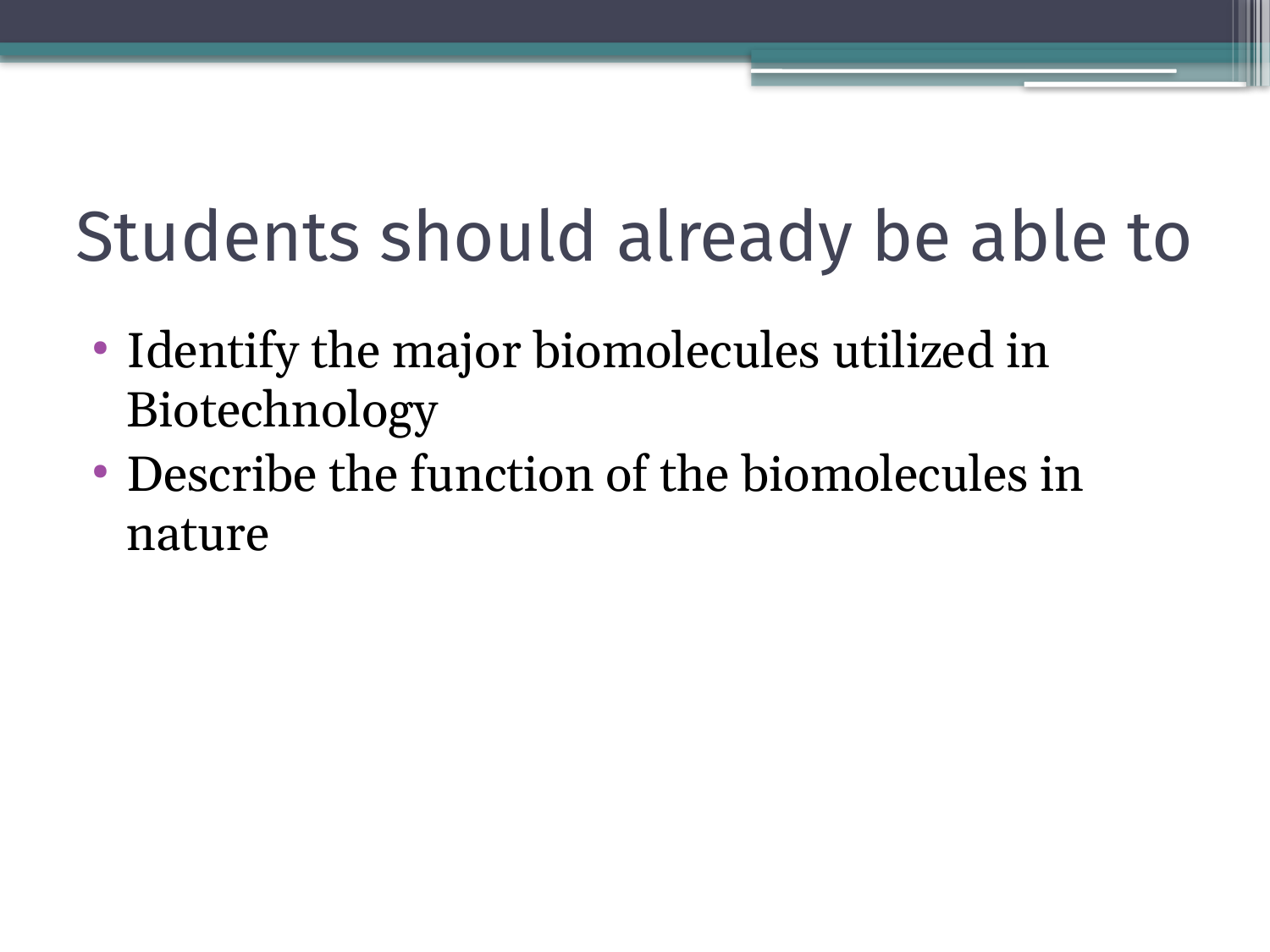

# Students should already be able to
Identify the major biomolecules utilized in Biotechnology
Describe the function of the biomolecules in nature